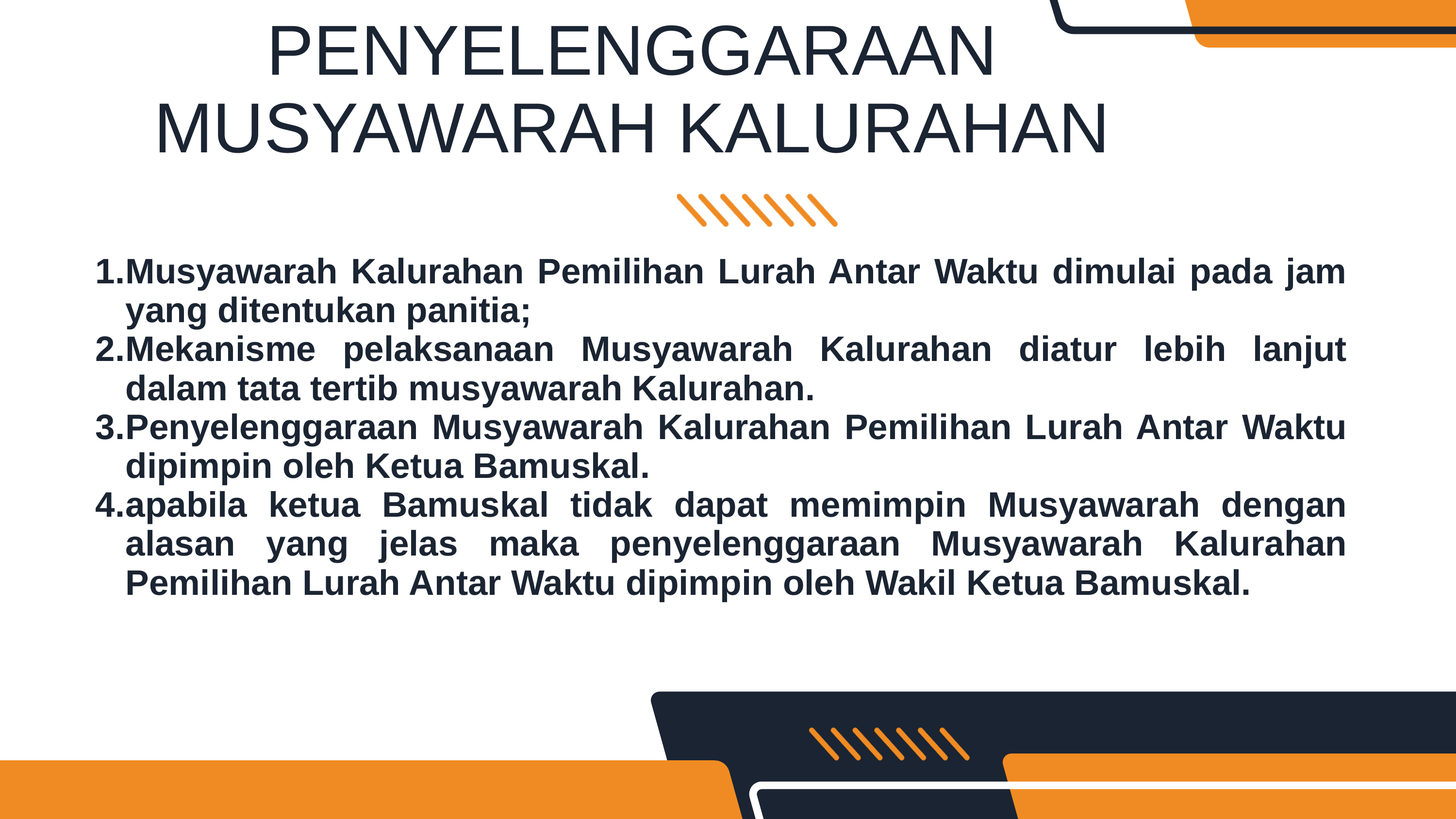

PENYELENGGARAAN MUSYAWARAH KALURAHAN

Musyawarah Kalurahan Pemilihan Lurah Antar Waktu dimulai pada jam yang ditentukan panitia;
Mekanisme pelaksanaan Musyawarah Kalurahan diatur lebih lanjut dalam tata tertib musyawarah Kalurahan.
Penyelenggaraan Musyawarah Kalurahan Pemilihan Lurah Antar Waktu dipimpin oleh Ketua Bamuskal.
apabila ketua Bamuskal tidak dapat memimpin Musyawarah dengan alasan yang jelas maka penyelenggaraan Musyawarah Kalurahan Pemilihan Lurah Antar Waktu dipimpin oleh Wakil Ketua Bamuskal.